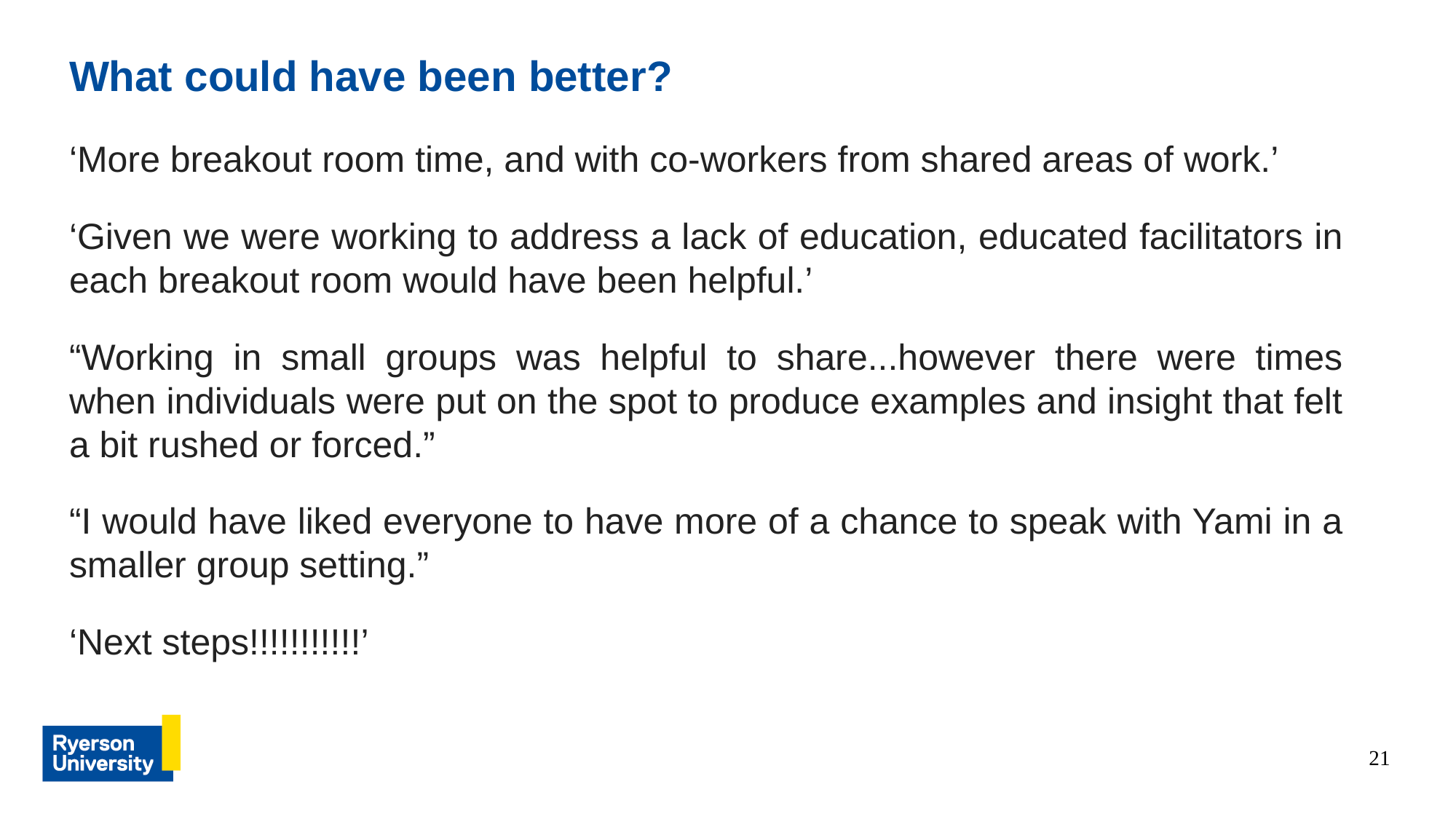

# What could have been better?
‘More breakout room time, and with co-workers from shared areas of work.’

‘Given we were working to address a lack of education, educated facilitators in each breakout room would have been helpful.’

“Working in small groups was helpful to share...however there were times when individuals were put on the spot to produce examples and insight that felt a bit rushed or forced.”

“I would have liked everyone to have more of a chance to speak with Yami in a smaller group setting.”

‘Next steps!!!!!!!!!!!’

21